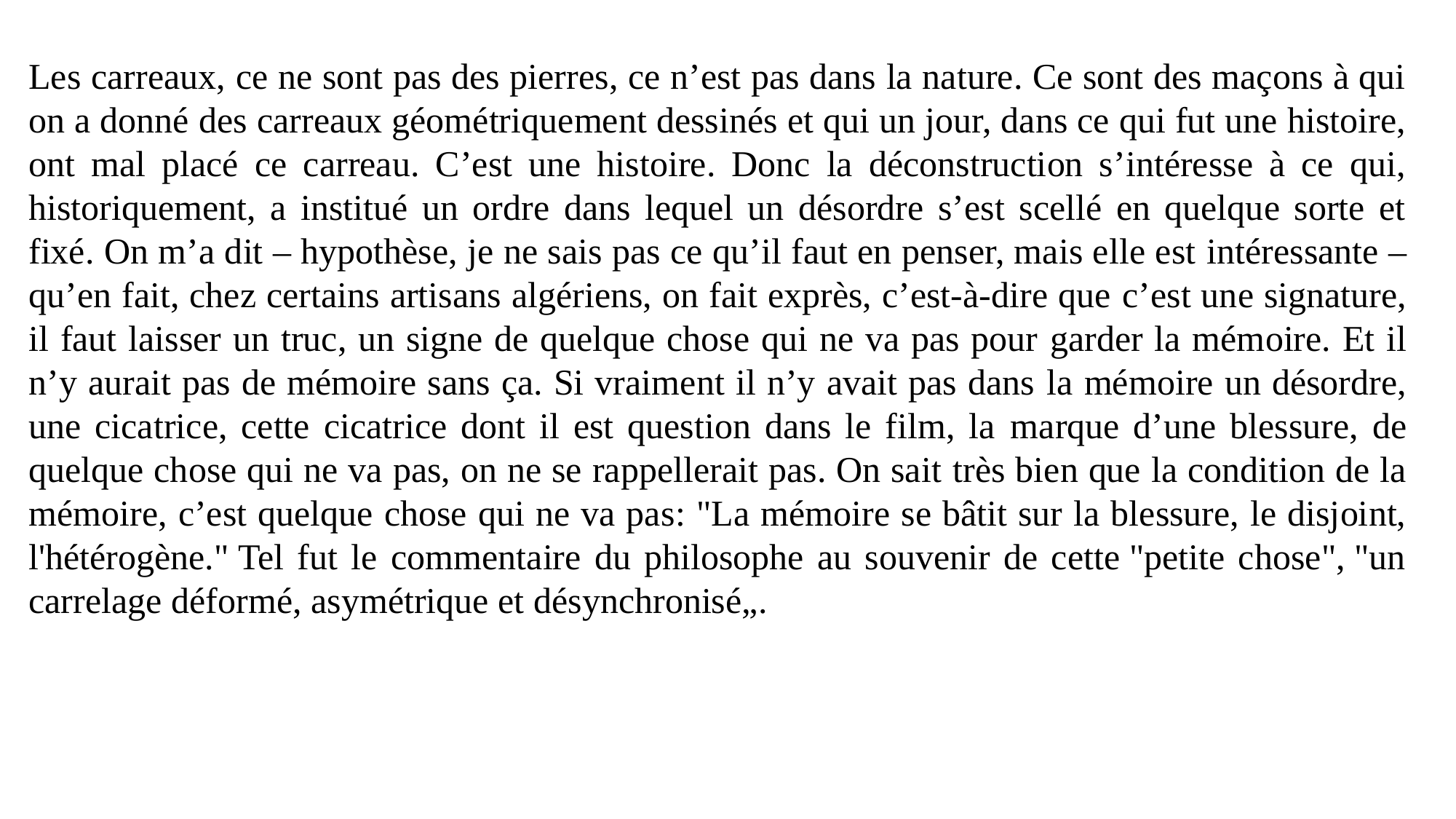

Les carreaux, ce ne sont pas des pierres, ce n’est pas dans la nature. Ce sont des maçons à qui on a donné des carreaux géométriquement dessinés et qui un jour, dans ce qui fut une histoire, ont mal placé ce carreau. C’est une histoire. Donc la déconstruction s’intéresse à ce qui, historiquement, a institué un ordre dans lequel un désordre s’est scellé en quelque sorte et fixé. On m’a dit – hypothèse, je ne sais pas ce qu’il faut en penser, mais elle est intéressante – qu’en fait, chez certains artisans algériens, on fait exprès, c’est-à-dire que c’est une signature, il faut laisser un truc, un signe de quelque chose qui ne va pas pour garder la mémoire. Et il n’y aurait pas de mémoire sans ça. Si vraiment il n’y avait pas dans la mémoire un désordre, une cicatrice, cette cicatrice dont il est question dans le film, la marque d’une blessure, de quelque chose qui ne va pas, on ne se rappellerait pas. On sait très bien que la condition de la mémoire, c’est quelque chose qui ne va pas: "La mémoire se bâtit sur la blessure, le disjoint, l'hétérogène." Tel fut le commentaire du philosophe au souvenir de cette "petite chose", "un carrelage déformé, asymétrique et désynchronisé„.